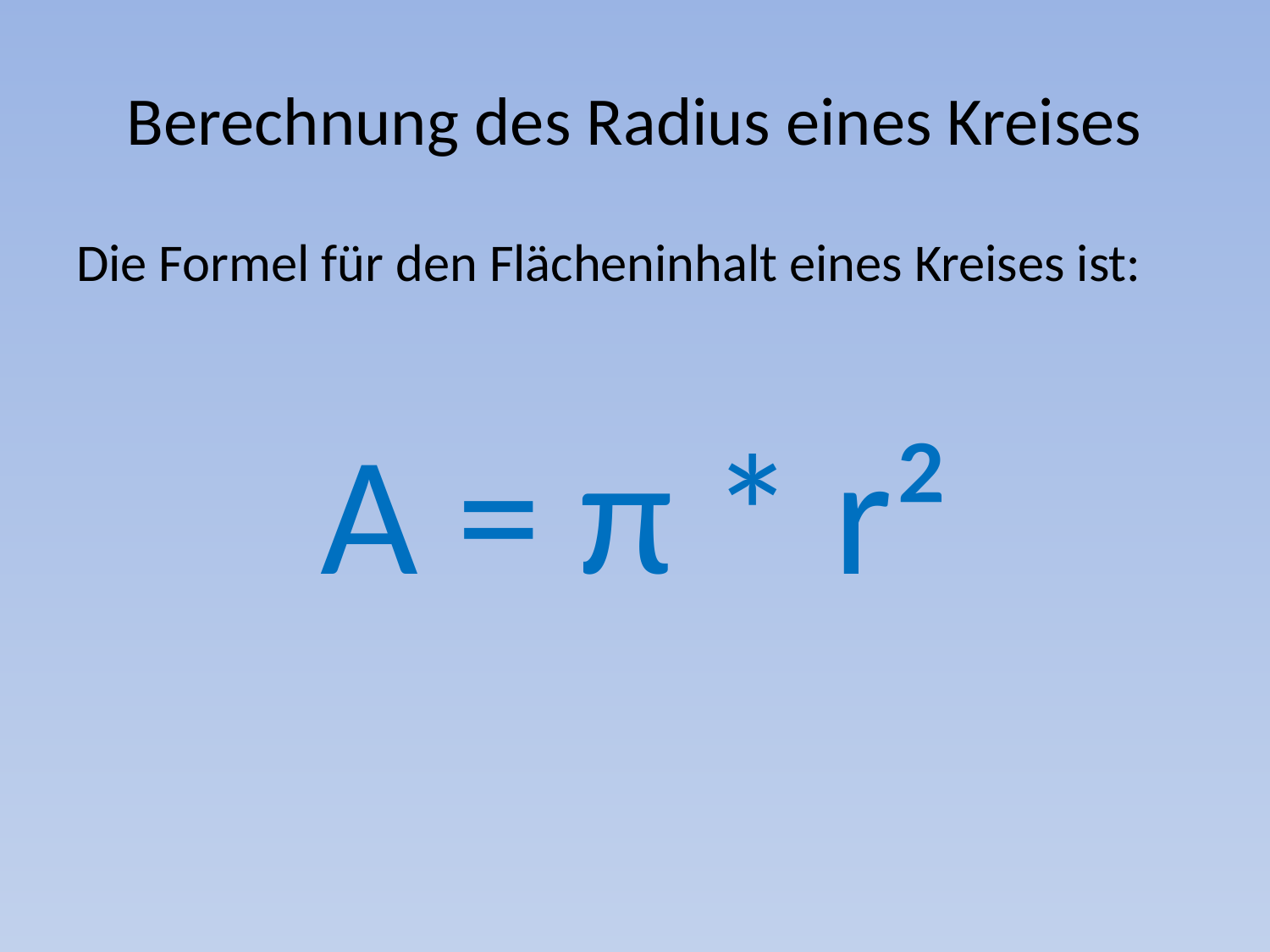

# Berechnung des Radius eines Kreises
Die Formel für den Flächeninhalt eines Kreises ist:

A = π * r²